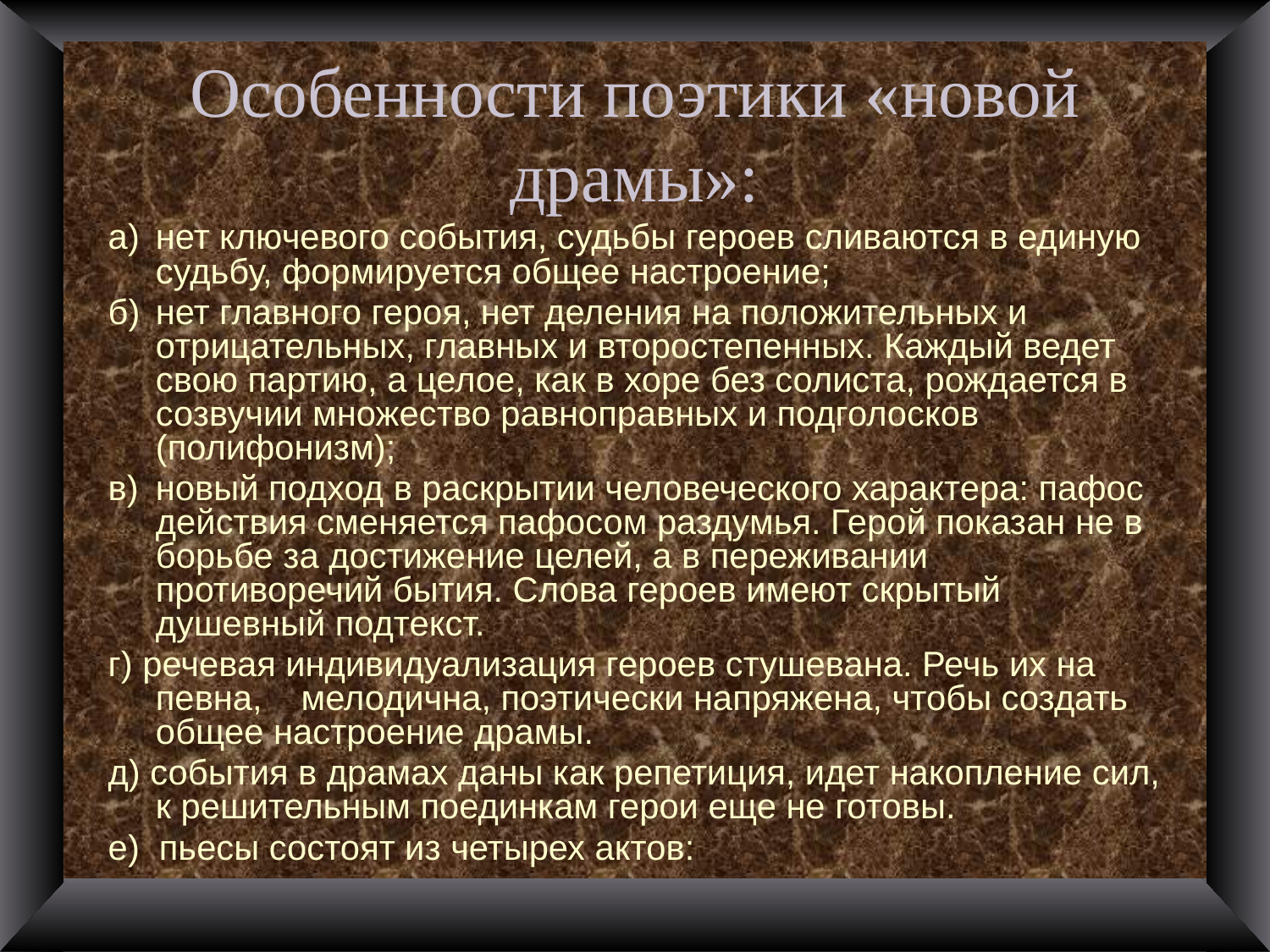

# Особенности поэтики «новой драмы»:
а)	нет ключевого события, судьбы героев сливаются в единую судьбу, формируется общее настроение;
б)	нет главного героя, нет деления на положительных и отрицательных, главных и второстепенных. Каждый ведет свою партию, а целое, как в хоре без солиста, рождается в созвучии множество равноправных и подголосков (полифонизм);
в)	новый подход в раскрытии человеческого характера: пафос действия сменяется пафосом раздумья. Герой показан не в борьбе за достижение целей, а в переживании противоречий бытия. Слова героев имеют скрытый душевный подтекст.
г) речевая индивидуализация героев стушевана. Речь их на­певна,    мелодична, поэтически напряжена, чтобы создать общее настроение драмы.
д) события в драмах даны как репетиция, идет накопление сил, к решительным поединкам герои еще не готовы.
е)  пьесы состоят из четырех актов: